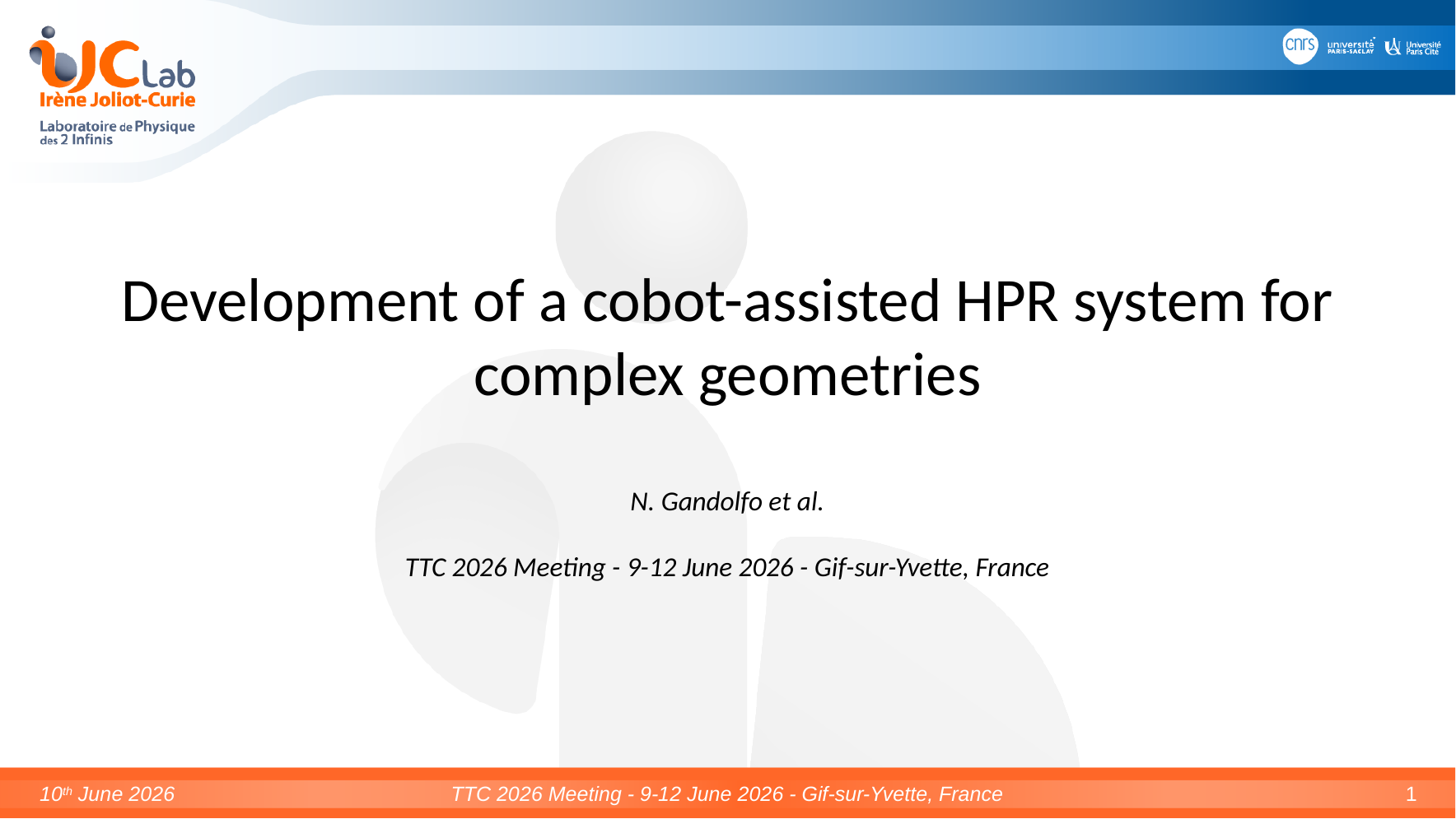

Development of a cobot-assisted HPR system for complex geometries
N. Gandolfo et al.

TTC 2026 Meeting - 9-12 June 2026 - Gif-sur-Yvette, France

10th June 2026
TTC 2026 Meeting - 9-12 June 2026 - Gif-sur-Yvette, France
1